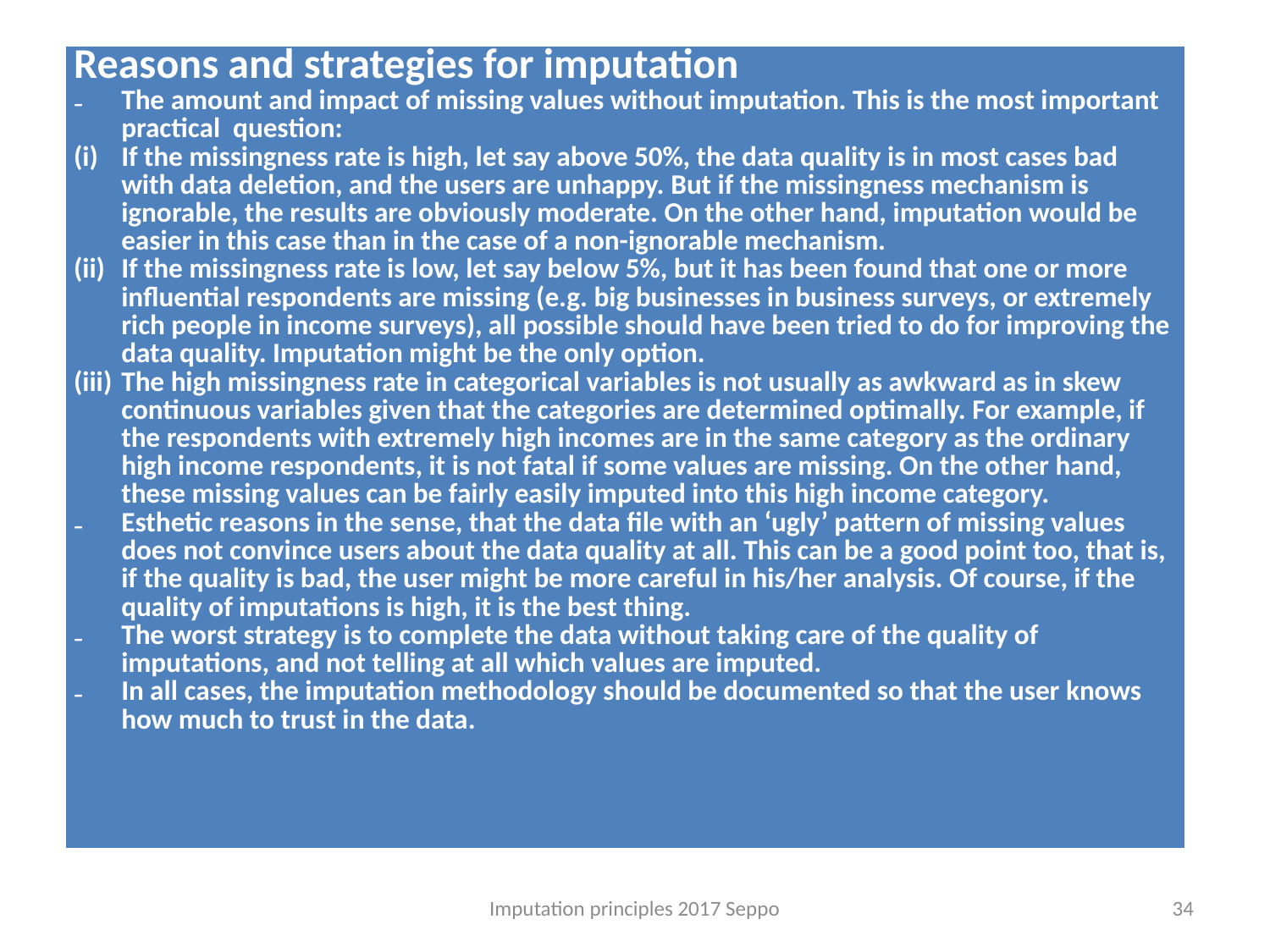

| Reasons and strategies for imputation  The amount and impact of missing values without imputation. This is the most important practical question:  If the missingness rate is high, let say above 50%, the data quality is in most cases bad with data deletion, and the users are unhappy. But if the missingness mechanism is ignorable, the results are obviously moderate. On the other hand, imputation would be easier in this case than in the case of a non-ignorable mechanism.   If the missingness rate is low, let say below 5%, but it has been found that one or more influential respondents are missing (e.g. big businesses in business surveys, or extremely rich people in income surveys), all possible should have been tried to do for improving the data quality. Imputation might be the only option.   The high missingness rate in categorical variables is not usually as awkward as in skew continuous variables given that the categories are determined optimally. For example, if the respondents with extremely high incomes are in the same category as the ordinary high income respondents, it is not fatal if some values are missing. On the other hand, these missing values can be fairly easily imputed into this high income category. Esthetic reasons in the sense, that the data file with an ‘ugly’ pattern of missing values does not convince users about the data quality at all. This can be a good point too, that is, if the quality is bad, the user might be more careful in his/her analysis. Of course, if the quality of imputations is high, it is the best thing. The worst strategy is to complete the data without taking care of the quality of imputations, and not telling at all which values are imputed. In all cases, the imputation methodology should be documented so that the user knows how much to trust in the data. |
| --- |
Imputation principles 2017 Seppo
34